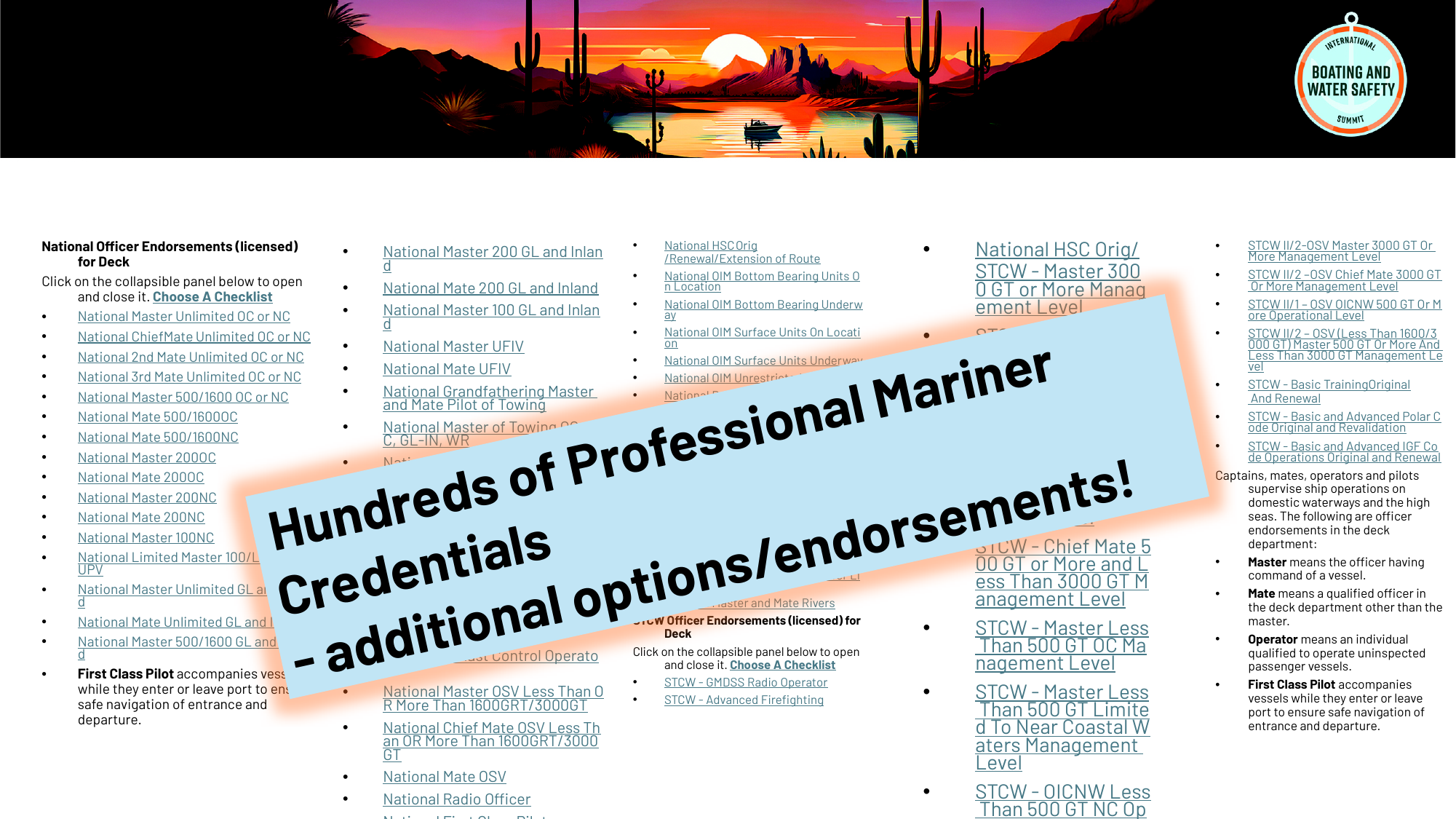

National Officer Endorsements (licensed) for Deck
Click on the collapsible panel below to open and close it. Choose A Checklist
National Master Unlimited OC or NC
National ChiefMate Unlimited OC or NC
National 2nd Mate Unlimited OC or NC
National 3rd Mate Unlimited OC or NC
National Master 500/1600 OC or NC
National Mate 500/1600OC
National Mate 500/1600NC
National Master 200OC
National Mate 200OC
National Master 200NC
National Mate 200NC
National Master 100NC
National Limited Master 100/Limited OUPV
National Master Unlimited GL and Inland
National Mate Unlimited GL and Inland
National Master 500/1600 GL and Inland
First Class Pilot accompanies vessels while they enter or leave port to ensure safe navigation of entrance and departure.

National HSC Orig/Renewal/Extension of Route
National OIM Bottom Bearing Units On Location
National OIM Bottom Bearing Underway
National OIM Surface Units On Location
National OIM Surface Units Underway
National OIM Unrestricted
National Barge Supervisor
National Mate OSV Restricted to Liftboats
National Chief Mate OSV Restricted to Liftboats
National Master OSV Restricted to Liftboats
Students Observer,Apprentice Mate,or Apprentice Engineer
National Lower Level Tonnage Increases
National Tonnage and Horsepower Limitation Removal
National Master and Mate Rivers
STCW Officer Endorsements (licensed) for Deck
Click on the collapsible panel below to open and close it. Choose A Checklist
STCW - GMDSS Radio Operator
STCW - Advanced Firefighting

National HSC Orig/STCW - Master 3000 GT or More Management Level
STCW - Chief Mate 3000 GT or More Management Level
STCW - OICNW 500 GT or More Operational Level
STCW - Master 500 GT or More and Less Than 3000 GT Management Level
STCW - Chief Mate 500 GT or More and Less Than 3000 GT Management Level
STCW - Master Less Than 500 GT OC Management Level
STCW - Master Less Than 500 GT Limited To Near Coastal Waters Management Level
STCW - OICNW Less Than 500 GT NC Operational Level
STCW - OICNW Less Than 500 GT OC Operational Level § 11.319
STCW - Vessel Security Officer (VSO)
STCW - PSC, PSC Limited, Fast Rescue Boats 1
STCW - Medical First Aid Provider / PIC of Medical Care 1
STCW - Vessel Personnel with Designated Security Duties / Security Awareness
STCW II/2 – OSV Chief Mate 500 GT And More And Less Than 3000 GT Management Level

STCW II/2-OSV Master 3000 GT Or More Management Level
STCW II/2 –OSV Chief Mate 3000 GT Or More Management Level
STCW II/1 – OSV OICNW 500 GT Or More Operational Level
STCW II/2 – OSV (Less Than 1600/3000 GT) Master 500 GT Or More And Less Than 3000 GT Management Level
STCW - Basic TrainingOriginal And Renewal
STCW - Basic and Advanced Polar Code Original and Revalidation
STCW - Basic and Advanced IGF Code Operations Original and Renewal
Captains, mates, operators and pilots supervise ship operations on domestic waterways and the high seas. The following are officer endorsements in the deck department:
Master means the officer having command of a vessel.
Mate means a qualified officer in the deck department other than the master.
Operator means an individual qualified to operate uninspected passenger vessels.
First Class Pilot accompanies vessels while they enter or leave port to ensure safe navigation of entrance and departure.

National Master 200 GL and Inland
National Mate 200 GL and Inland
National Master 100 GL and Inland
National Master UFIV
National Mate UFIV
National Grandfathering Master and Mate Pilot of Towing
National Master of Towing OC, NC, GL-IN, WR
National Mate Pilot of Towing OC,NC,GL-IN,WR
National Apprentice Mate of Towing Vessels
National Limited Apprentice Mate Of Towing
National Limited towing Vessels Upon Great Lakes-Inland & Western Rivers
National OUPV Less Than 100 GRT
National Ballast Control Operator
National Master OSV Less Than OR More Than 1600GRT/3000GT
National Chief Mate OSV Less Than OR More Than 1600GRT/3000GT
National Mate OSV
National Radio Officer
National First Class Pilot
National Staff Officers

 Hundreds of Professional Mariner Credentials
- additional options/endorsements!